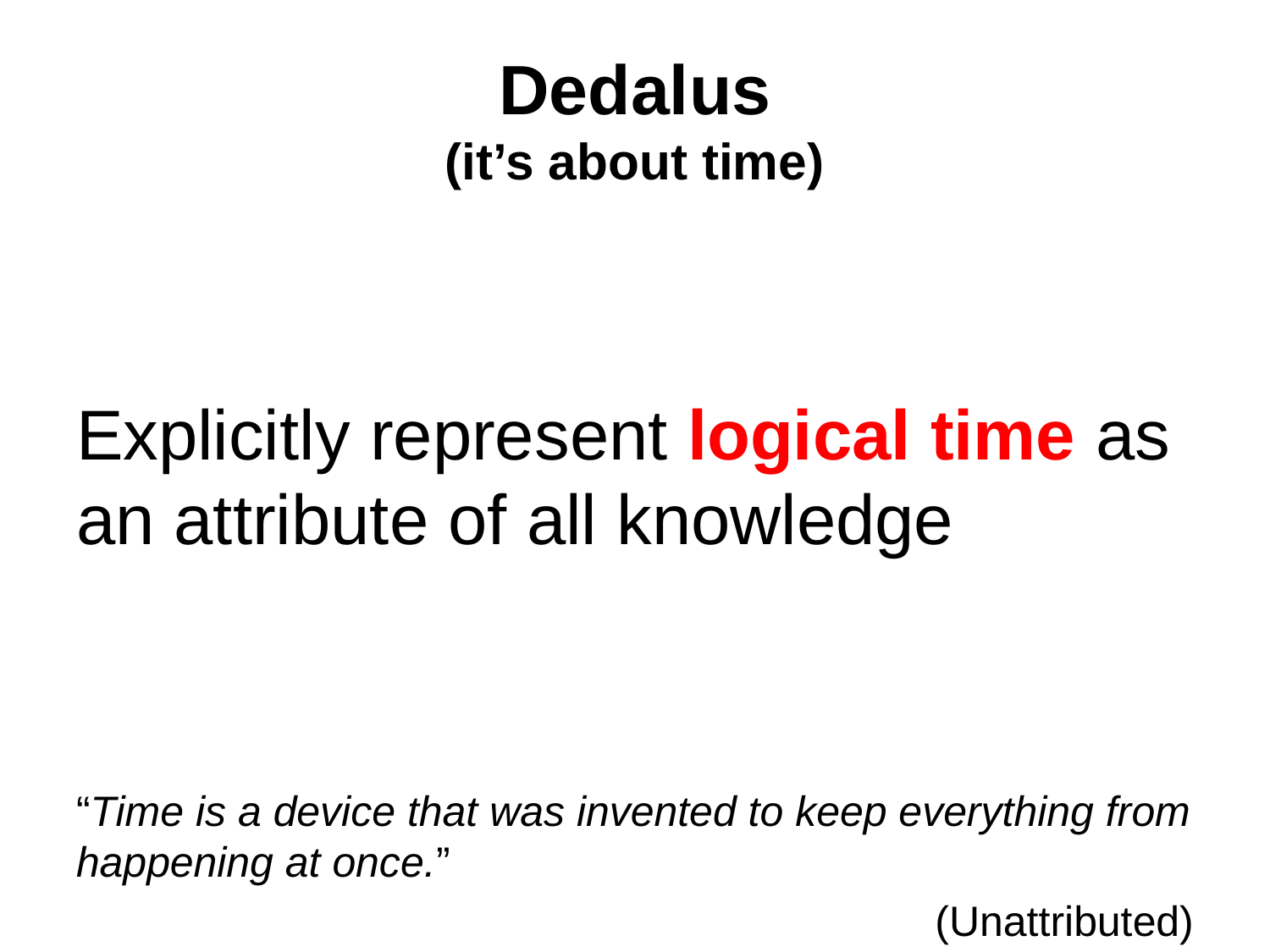

# Dedalus (it’s about time)

Explicitly represent logical time as an attribute of all knowledge

“Time is a device that was invented to keep everything from happening at once.”
(Unattributed)